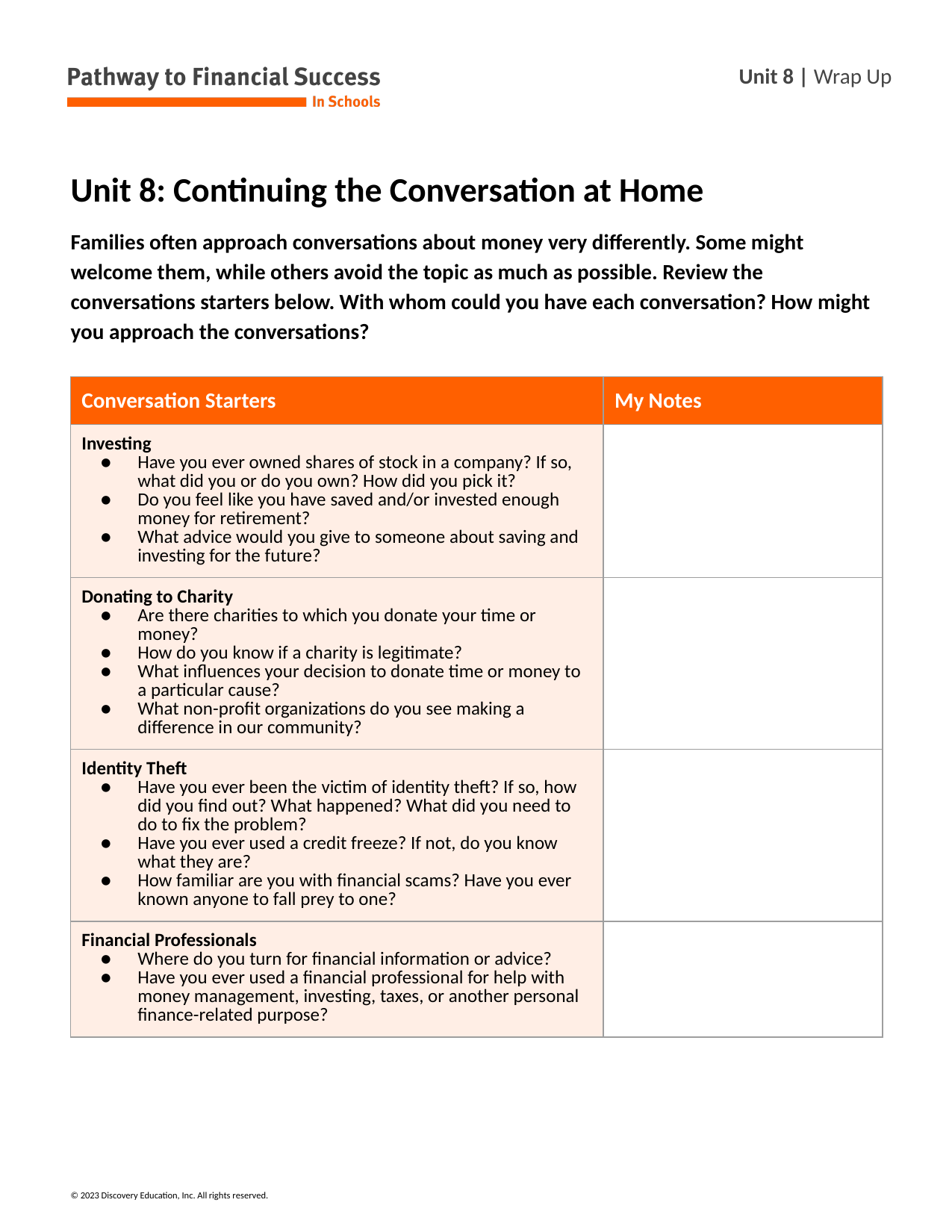

# Unit 8: Continuing the Conversation at Home
Families often approach conversations about money very differently. Some might welcome them, while others avoid the topic as much as possible. Review the conversations starters below. With whom could you have each conversation? How might you approach the conversations?
| Conversation Starters | My Notes |
| --- | --- |
| Investing Have you ever owned shares of stock in a company? If so, what did you or do you own? How did you pick it? Do you feel like you have saved and/or invested enough money for retirement? What advice would you give to someone about saving and investing for the future? |  |
| Donating to Charity Are there charities to which you donate your time or money? How do you know if a charity is legitimate? What influences your decision to donate time or money to a particular cause? What non-profit organizations do you see making a difference in our community? |  |
| Identity Theft Have you ever been the victim of identity theft? If so, how did you find out? What happened? What did you need to do to fix the problem? Have you ever used a credit freeze? If not, do you know what they are? How familiar are you with financial scams? Have you ever known anyone to fall prey to one? |  |
| Financial Professionals Where do you turn for financial information or advice? Have you ever used a financial professional for help with money management, investing, taxes, or another personal finance-related purpose? |  |